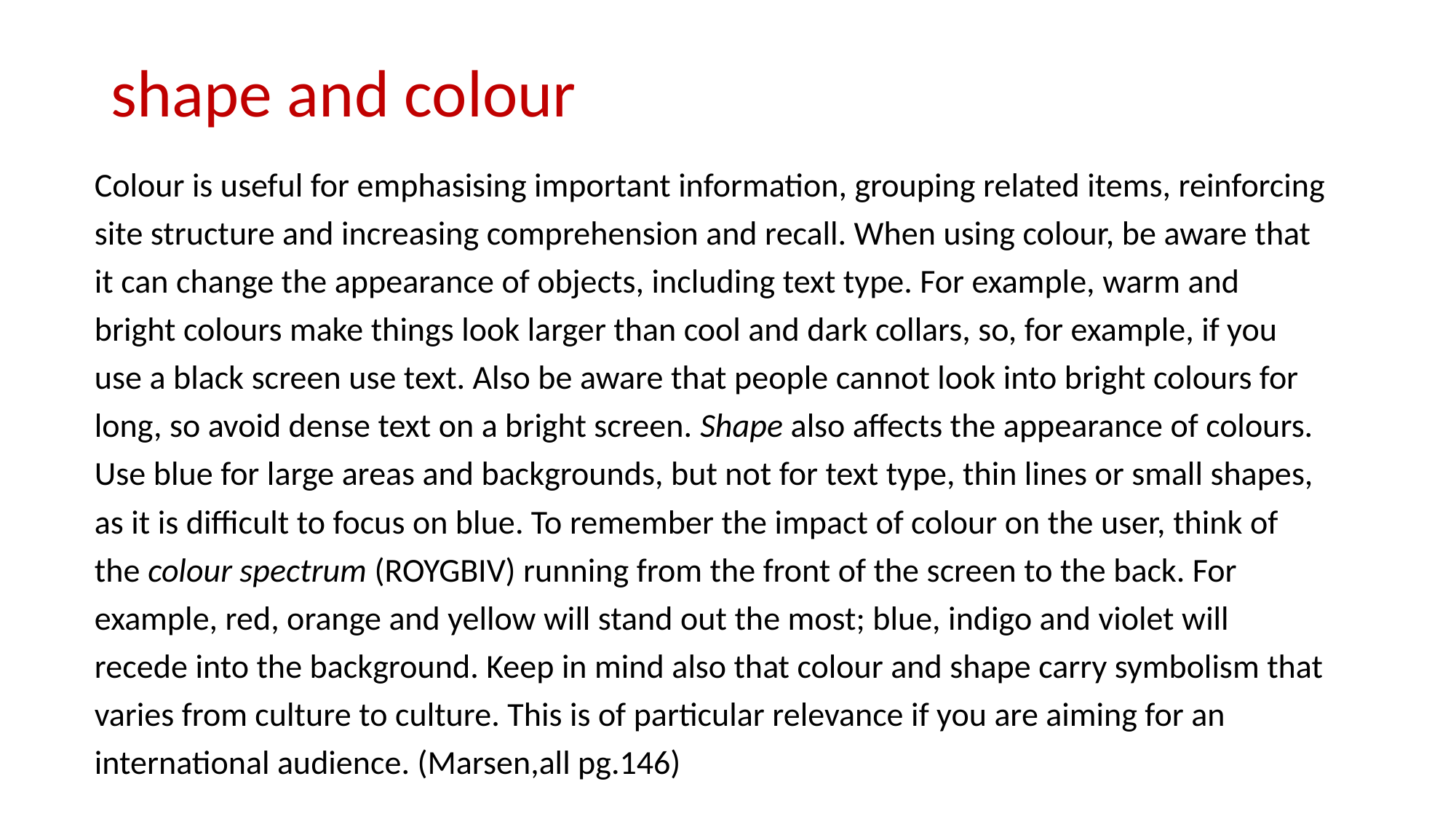

# shape and colour

Colour is useful for emphasising important information, grouping related items, reinforcing site structure and increasing comprehension and recall. When using colour, be aware that it can change the appearance of objects, including text type. For example, warm and bright colours make things look larger than cool and dark collars, so, for example, if you use a black screen use text. Also be aware that people cannot look into bright colours for long, so avoid dense text on a bright screen. Shape also affects the appearance of colours. Use blue for large areas and backgrounds, but not for text type, thin lines or small shapes, as it is difficult to focus on blue. To remember the impact of colour on the user, think of the colour spectrum (ROYGBIV) running from the front of the screen to the back. For example, red, orange and yellow will stand out the most; blue, indigo and violet will recede into the background. Keep in mind also that colour and shape carry symbolism that varies from culture to culture. This is of particular relevance if you are aiming for an international audience. (Marsen,all pg.146)